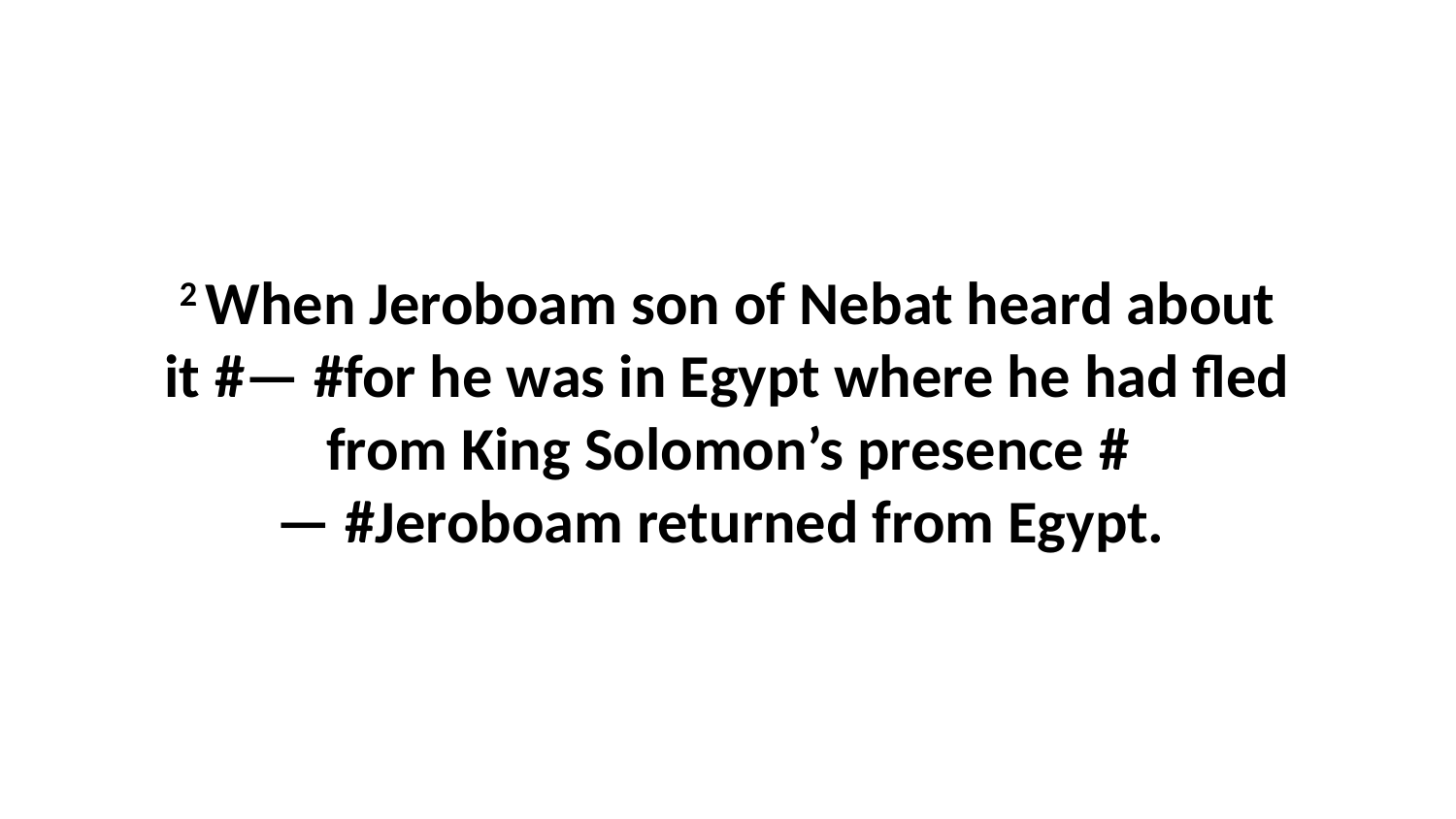

2 When Jeroboam son of Nebat heard about it #— #for he was in Egypt where he had fled from King Solomon’s presence #— #Jeroboam returned from Egypt.